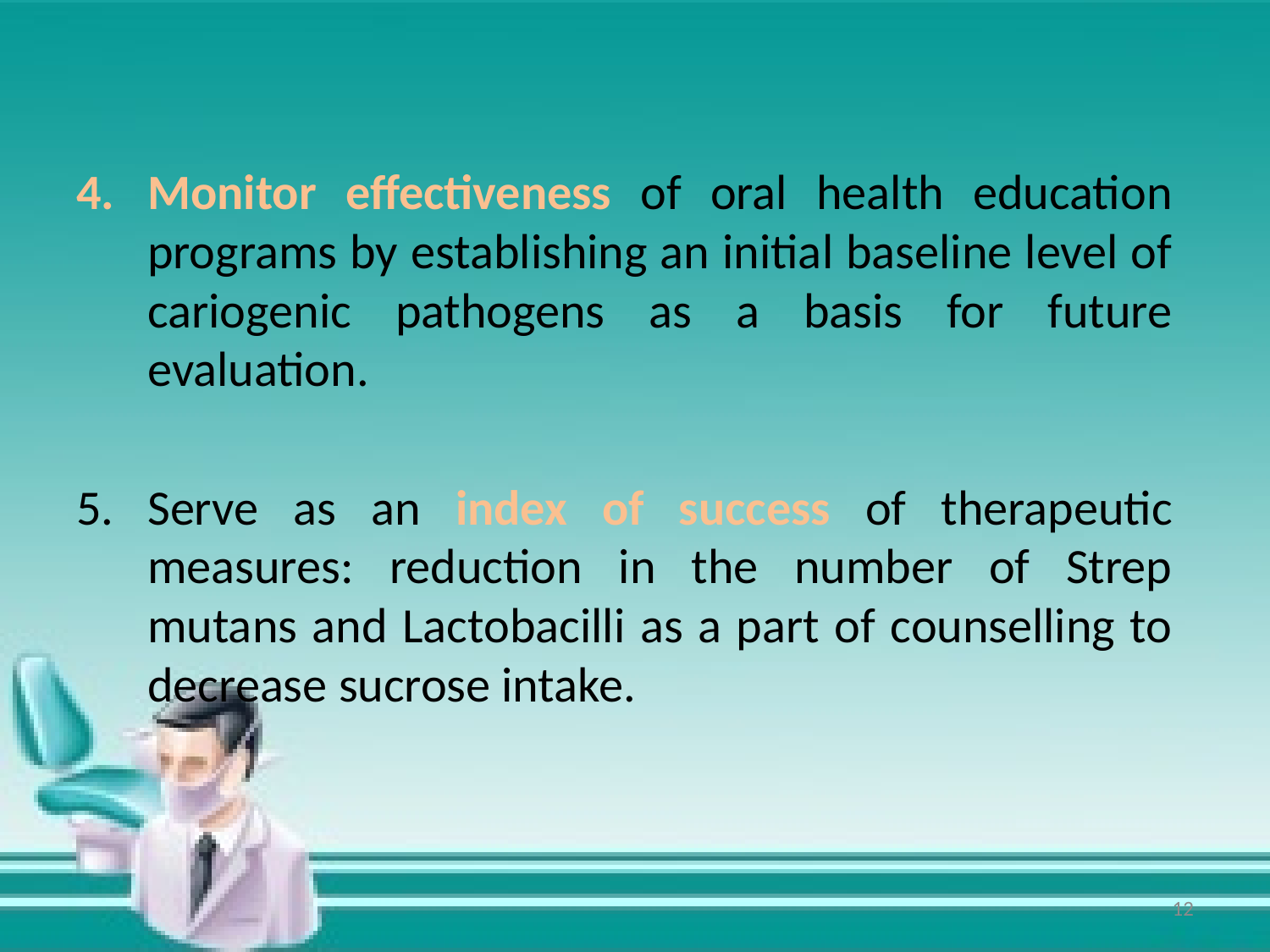

Monitor effectiveness of oral health education programs by establishing an initial baseline level of cariogenic pathogens as a basis for future evaluation.

Serve as an index of success of therapeutic measures: reduction in the number of Strep mutans and Lactobacilli as a part of counselling to decrease sucrose intake.
12